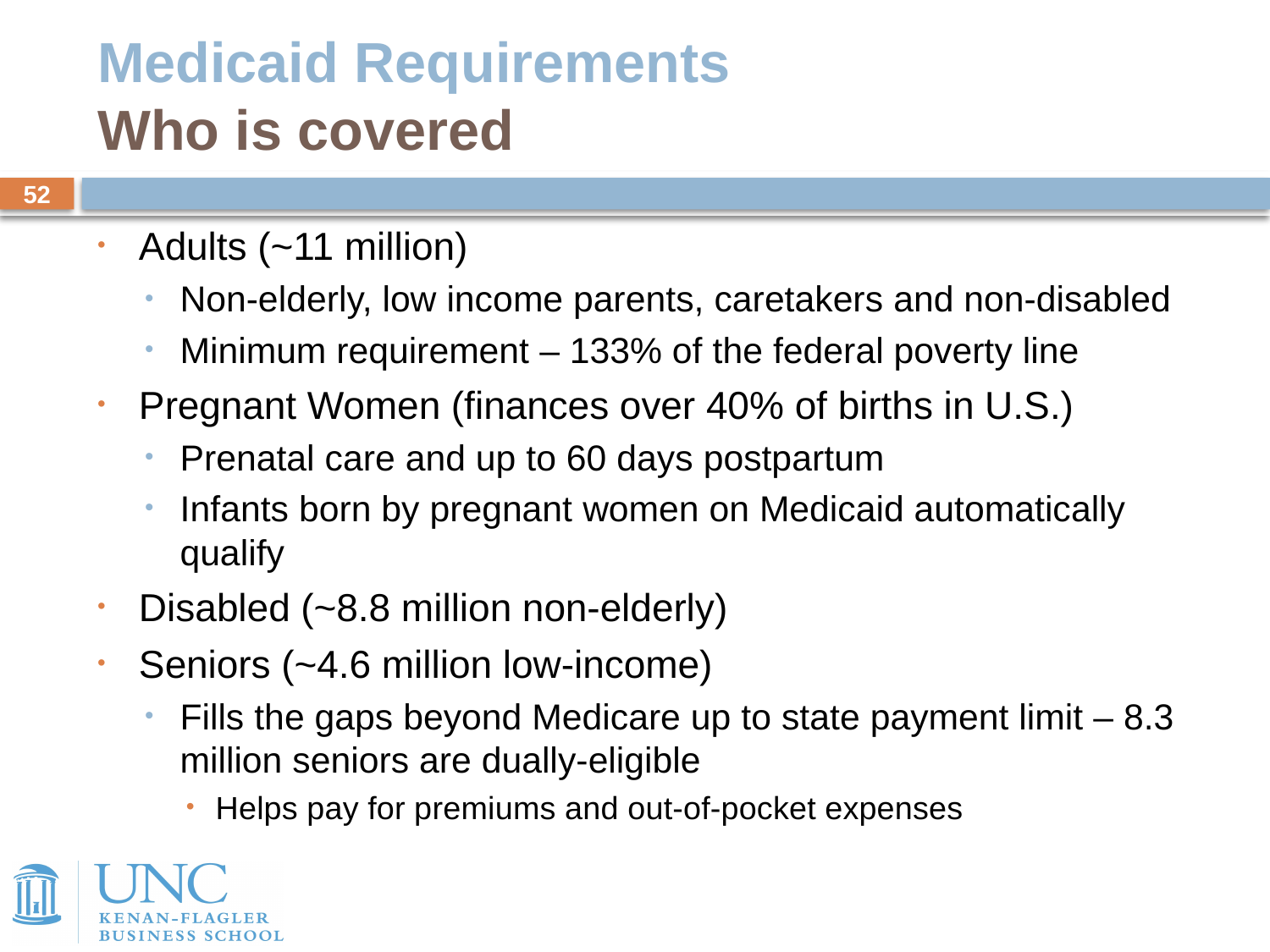

# Medicaid Requirements Who is covered
52
Adults (~11 million)
Non-elderly, low income parents, caretakers and non-disabled
Minimum requirement – 133% of the federal poverty line
Pregnant Women (finances over 40% of births in U.S.)
Prenatal care and up to 60 days postpartum
Infants born by pregnant women on Medicaid automatically qualify
Disabled (~8.8 million non-elderly)
Seniors (~4.6 million low-income)
Fills the gaps beyond Medicare up to state payment limit – 8.3 million seniors are dually-eligible
Helps pay for premiums and out-of-pocket expenses